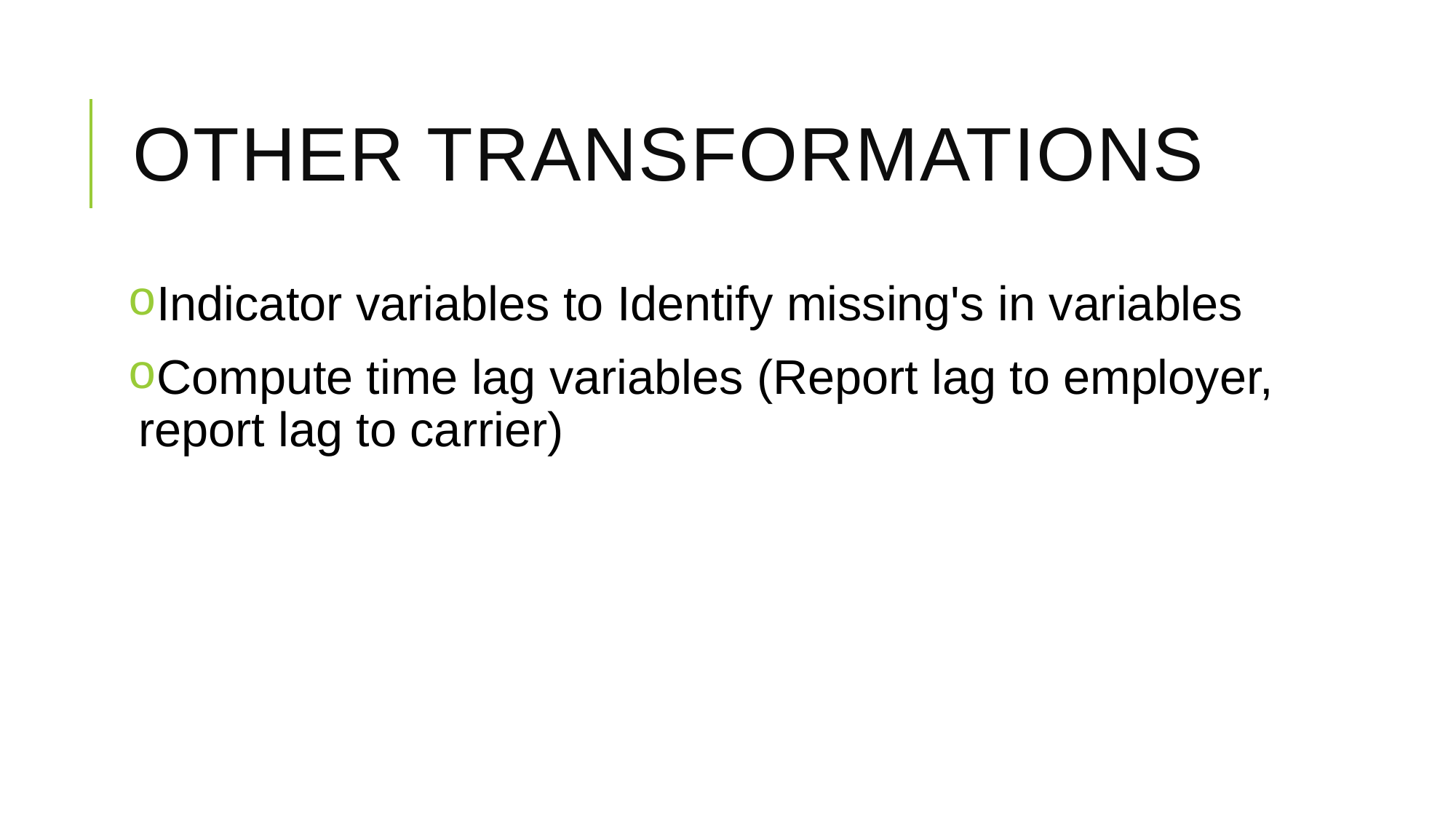

# Other transformations
Indicator variables to Identify missing's in variables
Compute time lag variables (Report lag to employer, report lag to carrier)